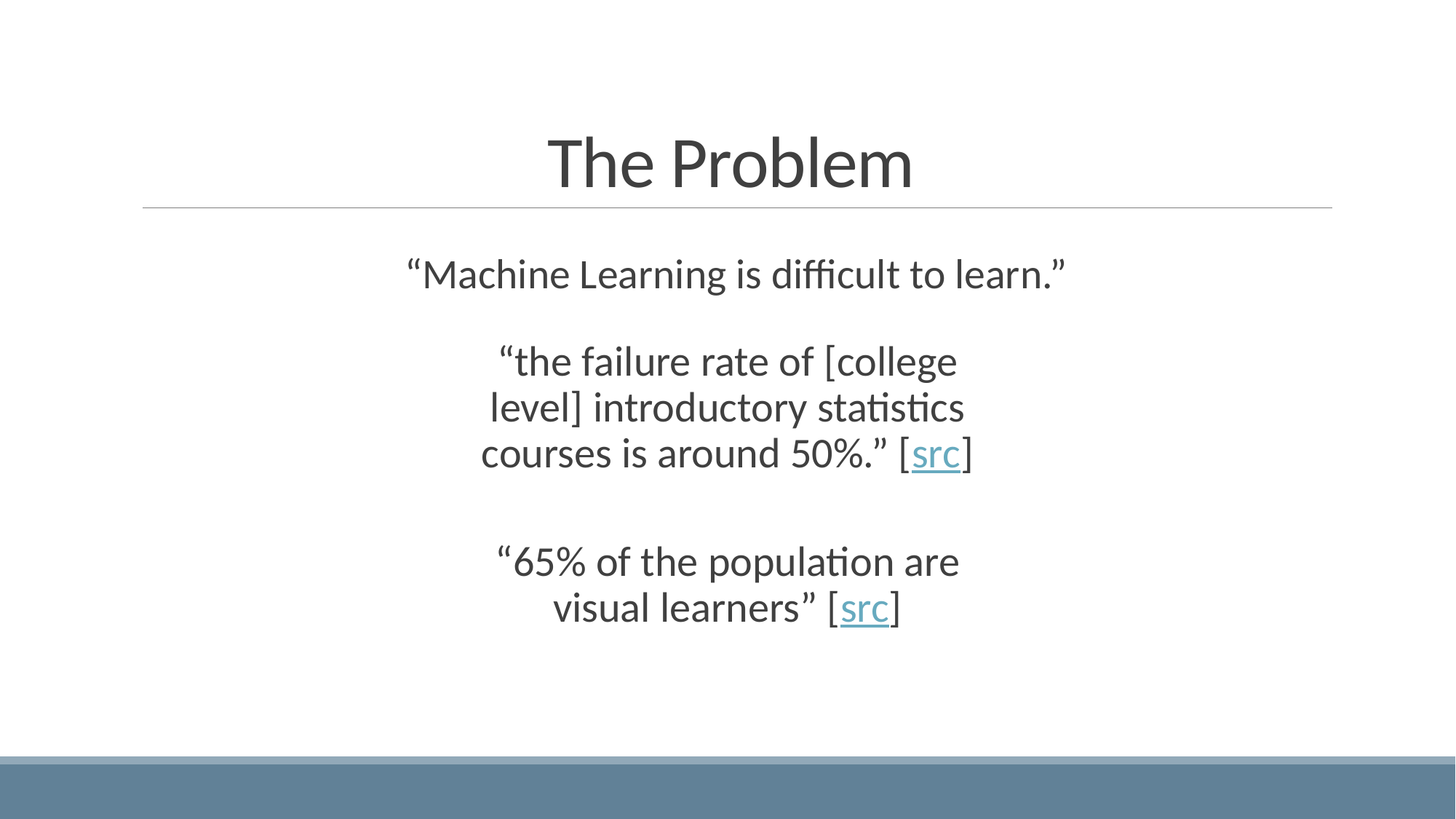

# The Problem
“Machine Learning is difficult to learn.”
“the failure rate of [college level] introductory statistics courses is around 50%.” [src]
“65% of the population are visual learners” [src]